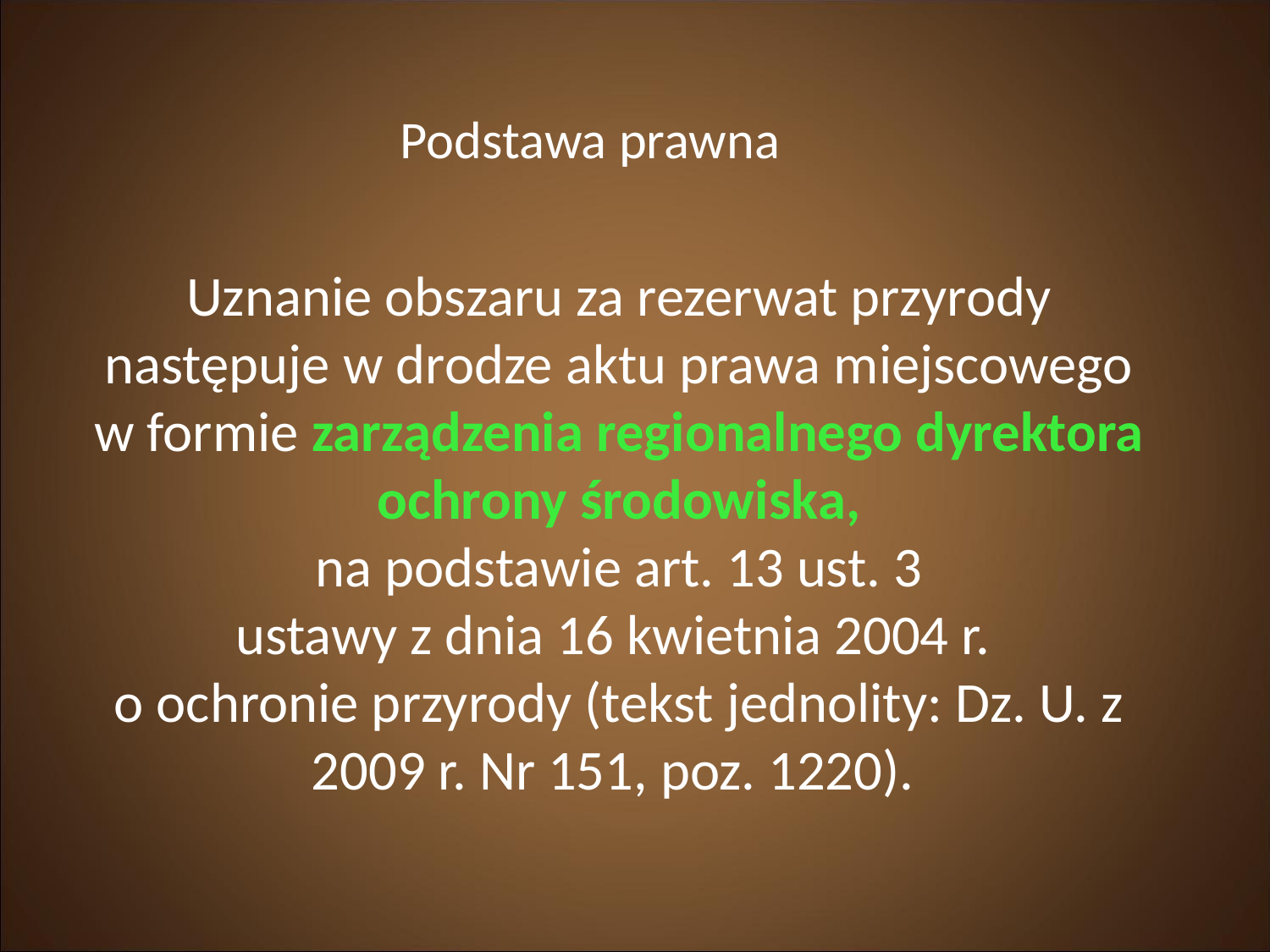

Podstawa prawna
Uznanie obszaru za rezerwat przyrody następuje w drodze aktu prawa miejscowego w formie zarządzenia regionalnego dyrektora ochrony środowiska,
 na podstawie art. 13 ust. 3
ustawy z dnia 16 kwietnia 2004 r.
o ochronie przyrody (tekst jednolity: Dz. U. z 2009 r. Nr 151, poz. 1220).